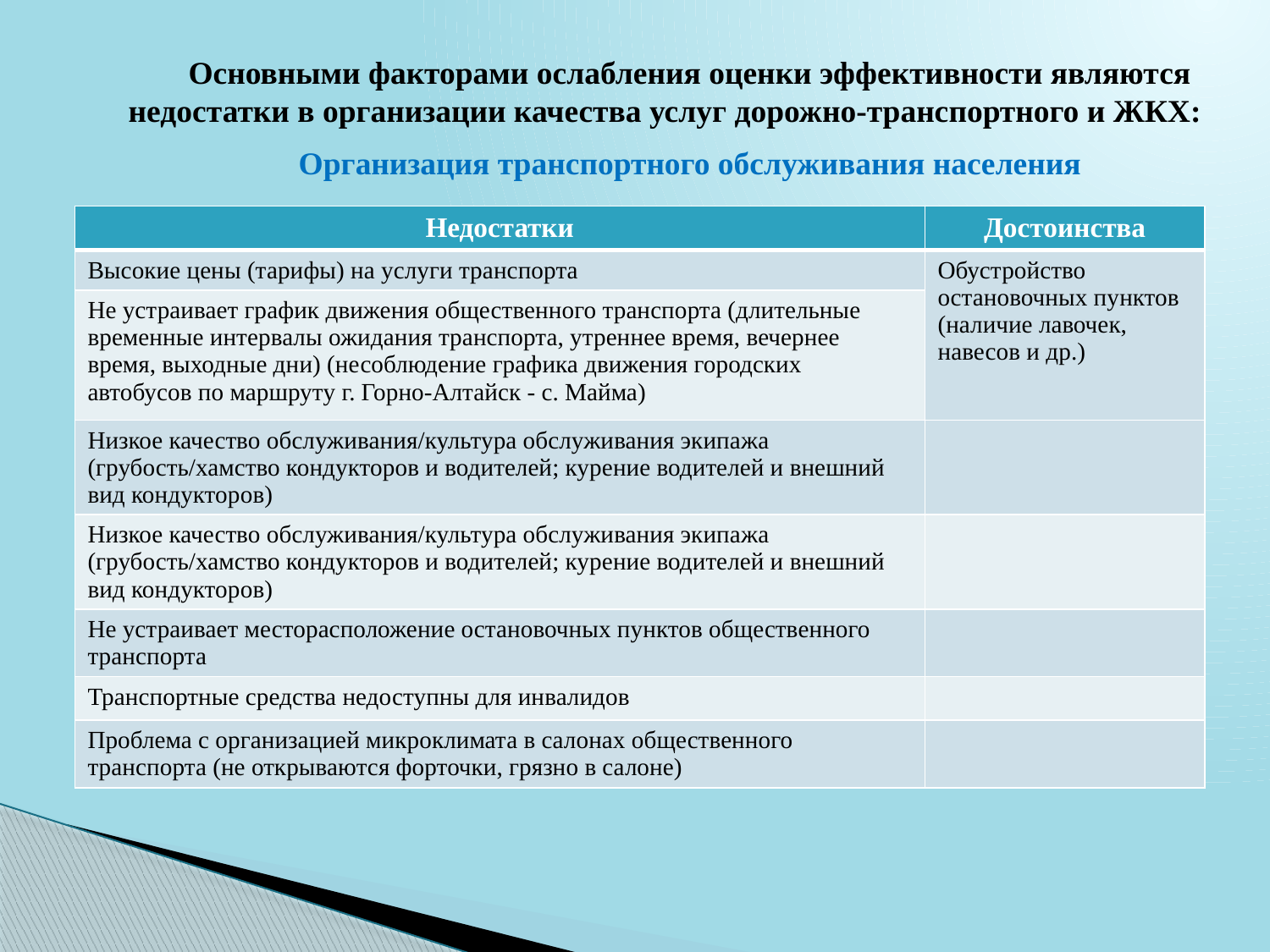

Основными факторами ослабления оценки эффективности являются недостатки в организации качества услуг дорожно-транспортного и ЖКХ:
Организация транспортного обслуживания населения

| Недостатки | Достоинства |
| --- | --- |
| Высокие цены (тарифы) на услуги транспорта | Обустройство остановочных пунктов (наличие лавочек, навесов и др.) |
| Не устраивает график движения общественного транспорта (длительные временные интервалы ожидания транспорта, утреннее время, вечернее время, выходные дни) (несоблюдение графика движения городских автобусов по маршруту г. Горно-Алтайск - с. Майма) |  |
| Низкое качество обслуживания/культура обслуживания экипажа (грубость/хамство кондукторов и водителей; курение водителей и внешний вид кондукторов) |  |
| Низкое качество обслуживания/культура обслуживания экипажа (грубость/хамство кондукторов и водителей; курение водителей и внешний вид кондукторов) |  |
| Не устраивает месторасположение остановочных пунктов общественного транспорта |  |
| Транспортные средства недоступны для инвалидов |  |
| Проблема с организацией микроклимата в салонах общественного транспорта (не открываются форточки, грязно в салоне) |  |